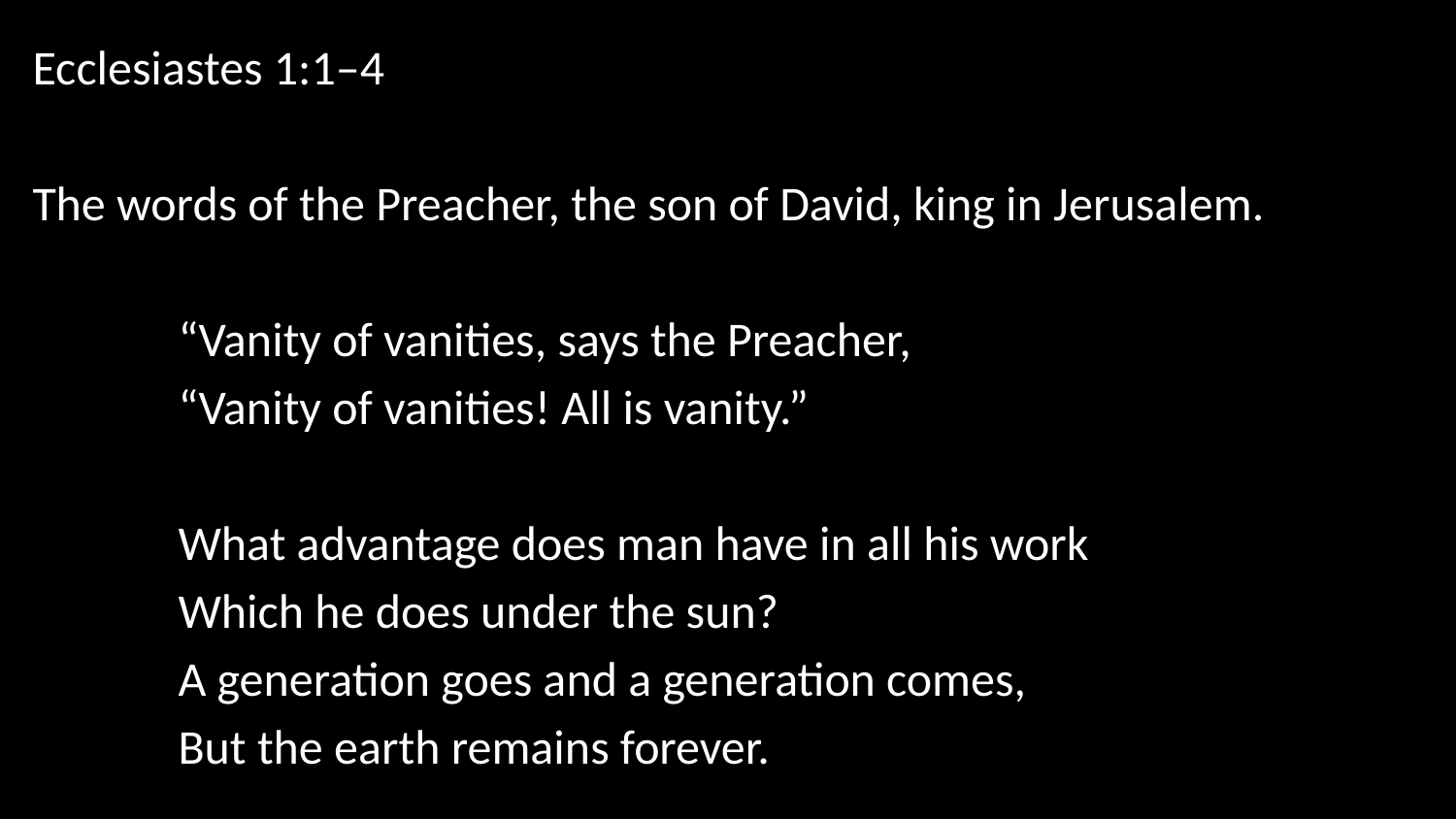

Ecclesiastes 1:1–4

The words of the Preacher, the son of David, king in Jerusalem.

	“Vanity of vanities, says the Preacher,
	“Vanity of vanities! All is vanity.”

	What advantage does man have in all his work
	Which he does under the sun?
	A generation goes and a generation comes,
	But the earth remains forever.